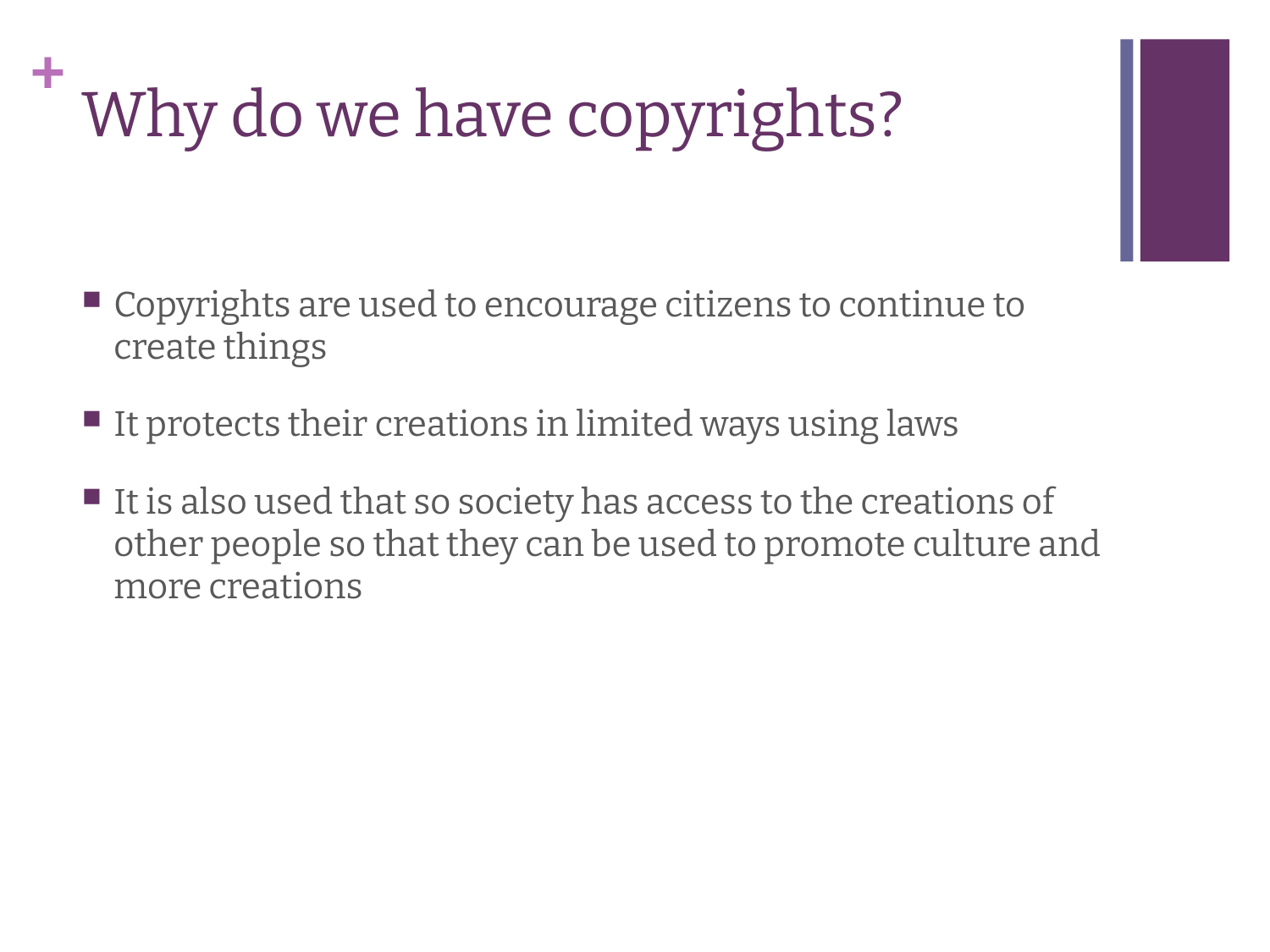

# Why do we have copyrights?
Copyrights are used to encourage citizens to continue to create things
It protects their creations in limited ways using laws
It is also used that so society has access to the creations of other people so that they can be used to promote culture and more creations